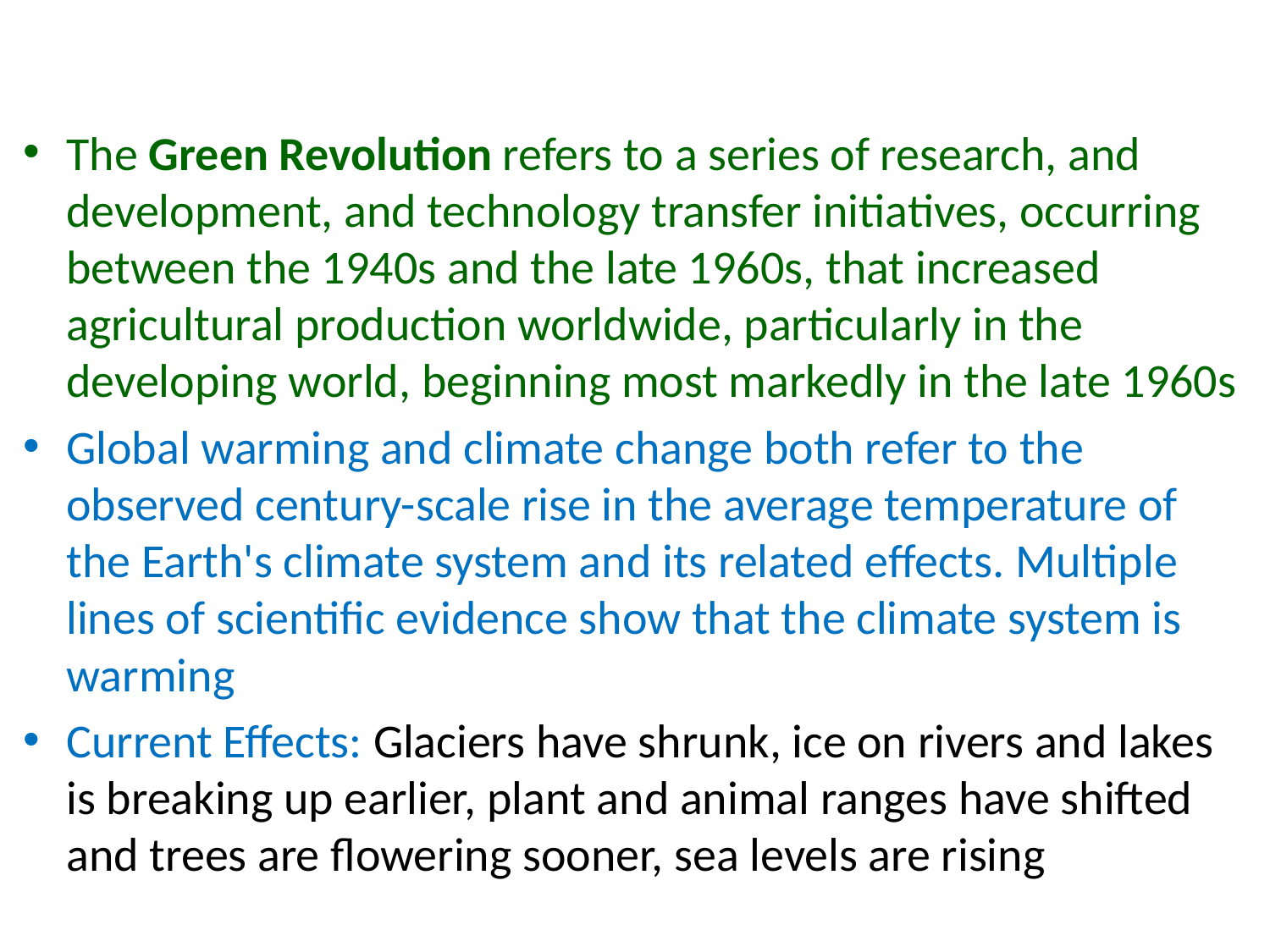

#
The Green Revolution refers to a series of research, and development, and technology transfer initiatives, occurring between the 1940s and the late 1960s, that increased agricultural production worldwide, particularly in the developing world, beginning most markedly in the late 1960s
Global warming and climate change both refer to the observed century-scale rise in the average temperature of the Earth's climate system and its related effects. Multiple lines of scientific evidence show that the climate system is warming
Current Effects: Glaciers have shrunk, ice on rivers and lakes is breaking up earlier, plant and animal ranges have shifted and trees are flowering sooner, sea levels are rising